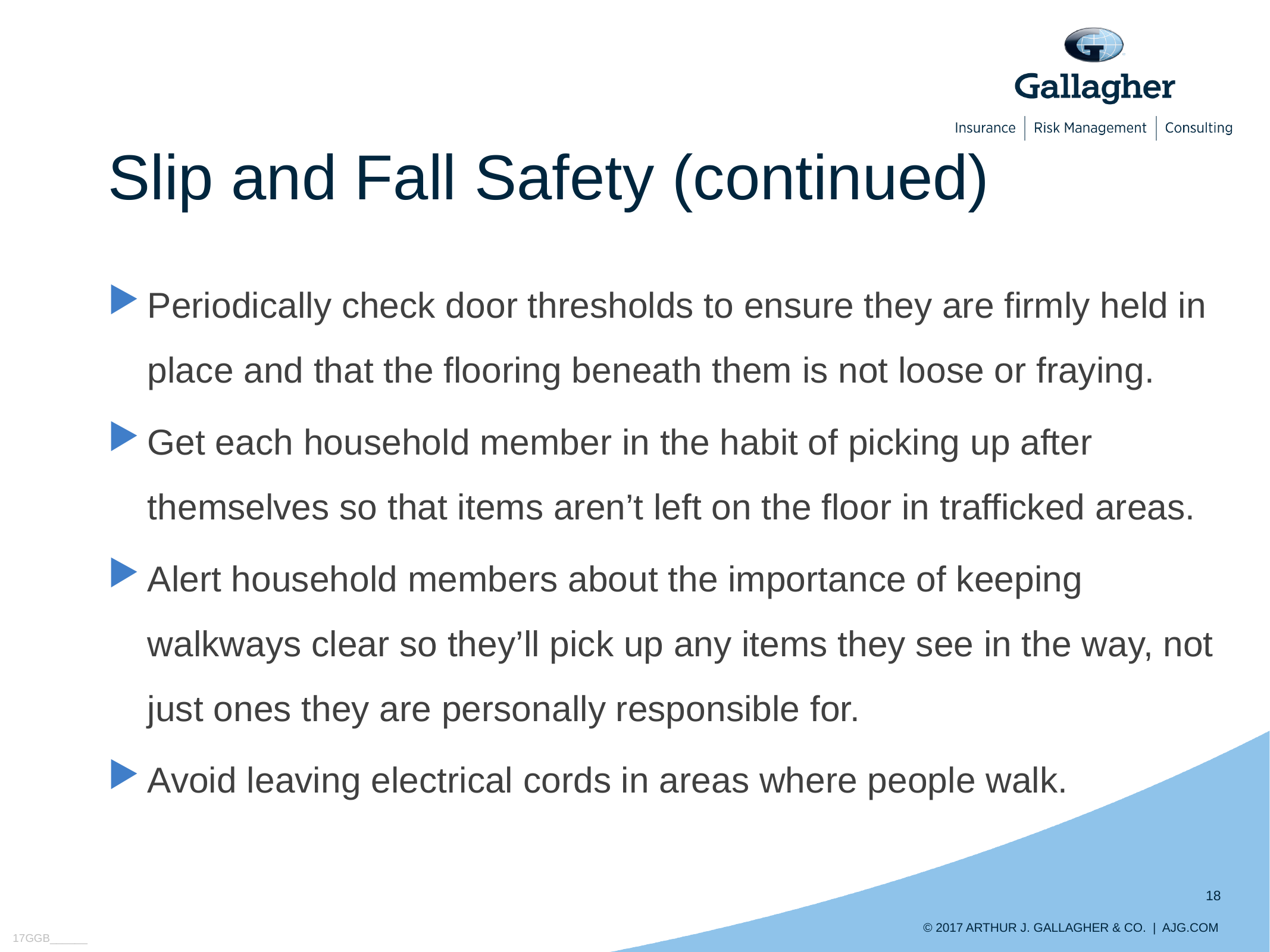

# Slip and Fall Safety (continued)
Periodically check door thresholds to ensure they are firmly held in place and that the flooring beneath them is not loose or fraying.
Get each household member in the habit of picking up after themselves so that items aren’t left on the floor in trafficked areas.
Alert household members about the importance of keeping walkways clear so they’ll pick up any items they see in the way, not just ones they are personally responsible for.
Avoid leaving electrical cords in areas where people walk.